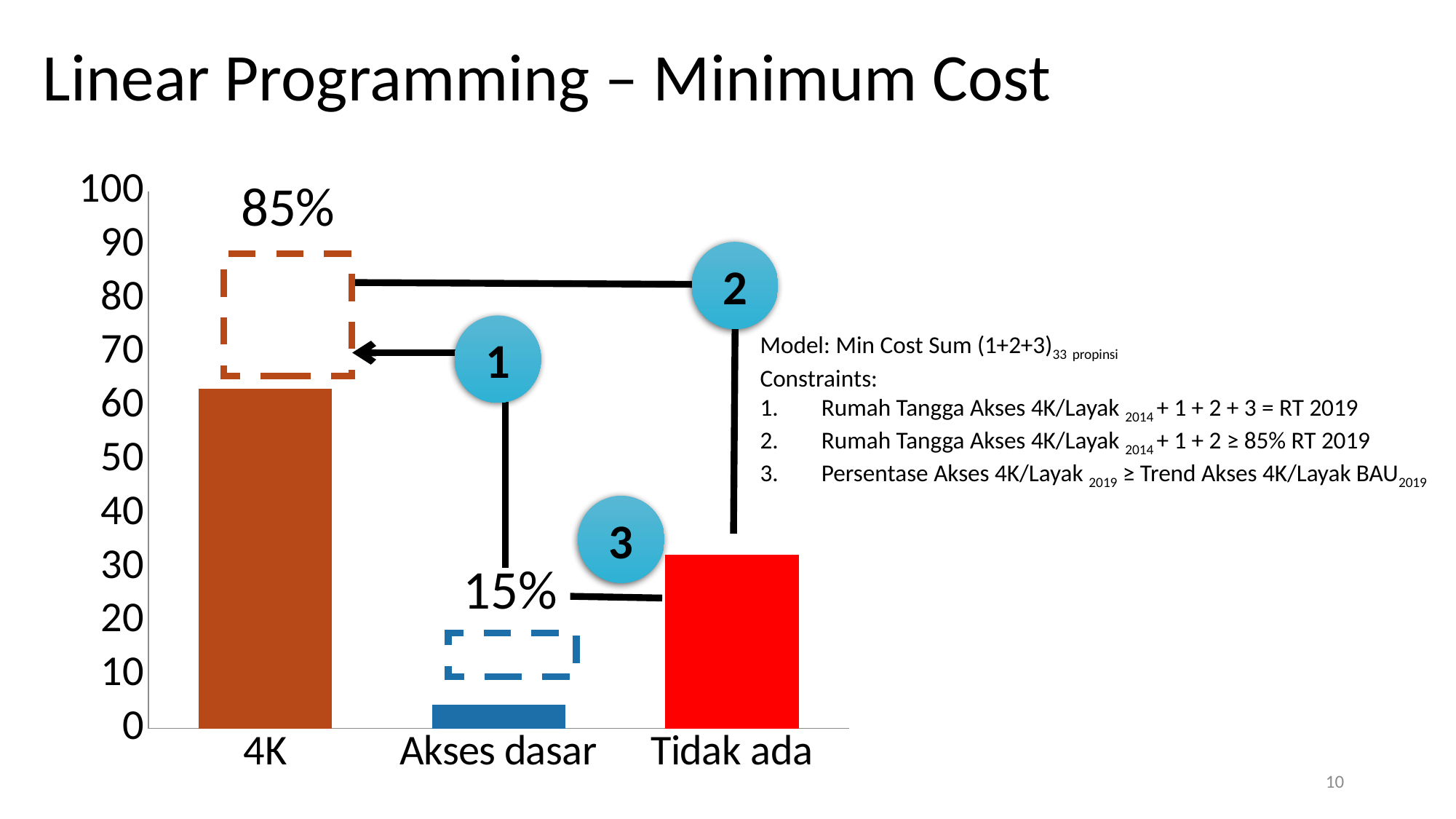

# Linear Programming – Minimum Cost

### Chart

| Category | 2014 |
|---|---|
| 4K | 63.2 |
| Akses dasar | 4.42 |
| Tidak ada | 32.35 |
85%
2

1
3
15%
Model: Min Cost Sum (1+2+3)33 propinsi
Constraints:
Rumah Tangga Akses 4K/Layak 2014 + 1 + 2 + 3 = RT 2019
Rumah Tangga Akses 4K/Layak 2014 + 1 + 2 ≥ 85% RT 2019
Persentase Akses 4K/Layak 2019 ≥ Trend Akses 4K/Layak BAU2019

10